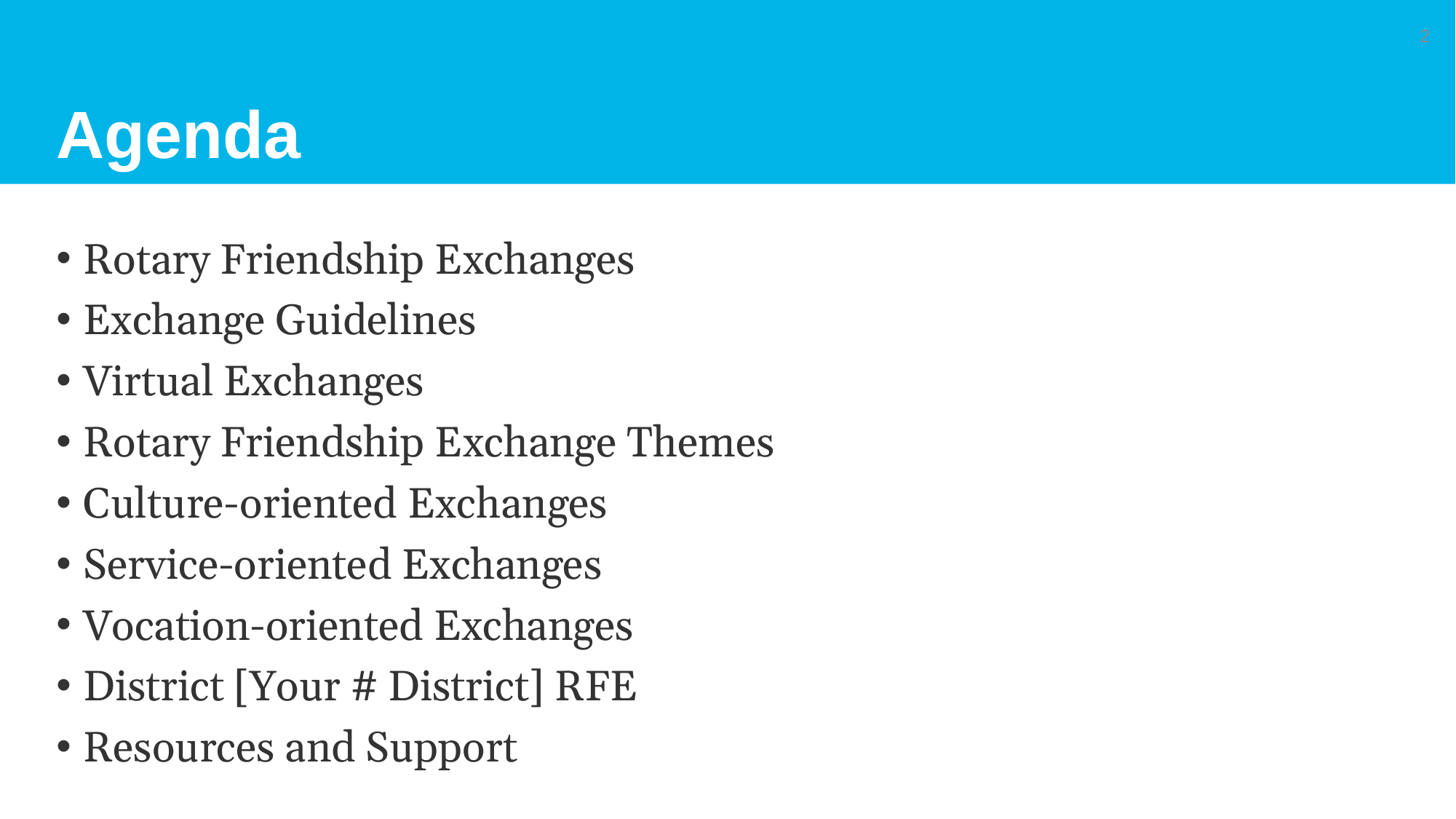

# Agenda
2
Rotary Friendship Exchanges
Exchange Guidelines
Virtual Exchanges
Rotary Friendship Exchange Themes
Culture-oriented Exchanges
Service-oriented Exchanges
Vocation-oriented Exchanges
District [Your # District] RFE
Resources and Support